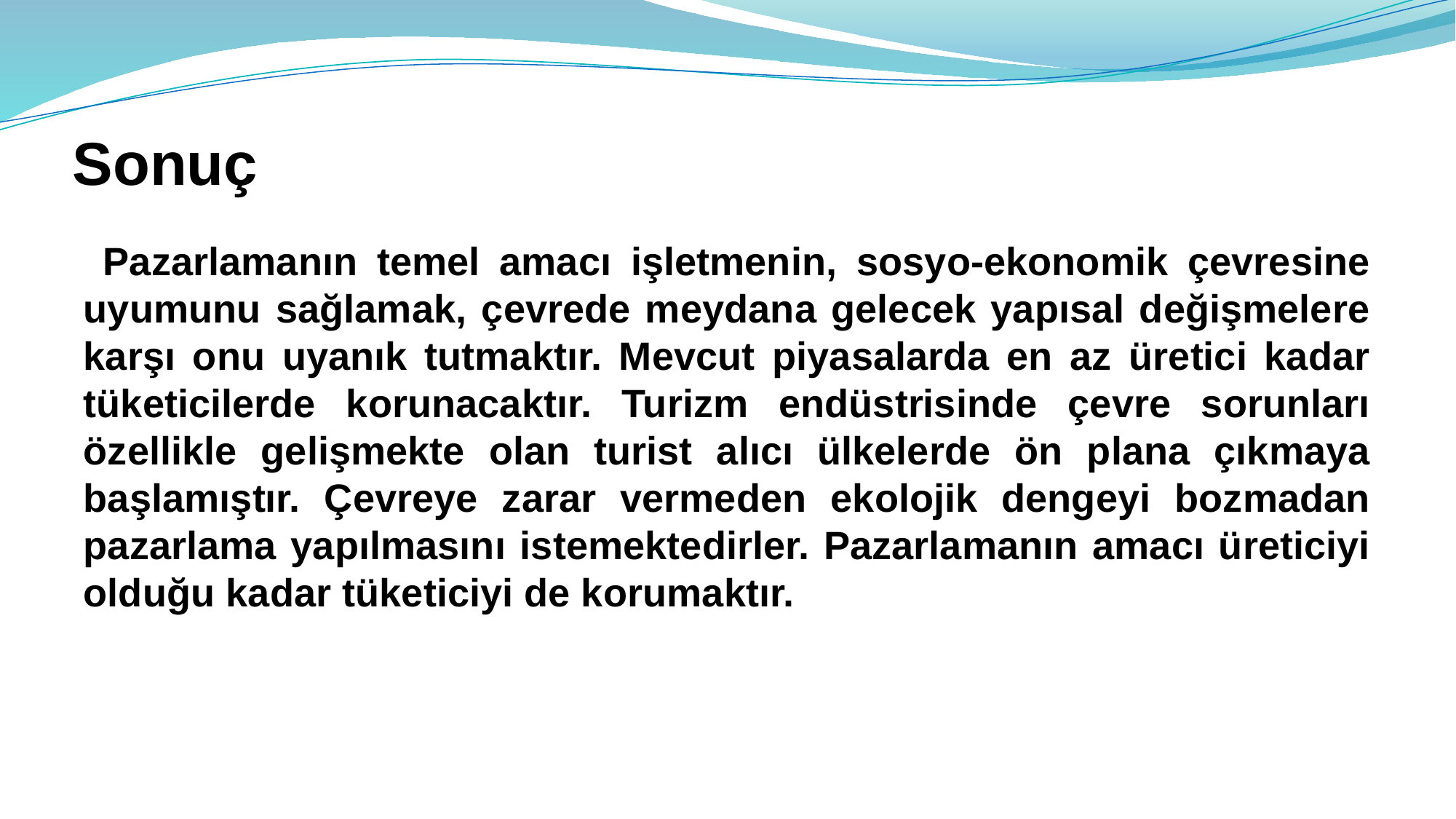

# Sonuç
 Pazarlamanın temel amacı işletmenin, sosyo-ekonomik çevresine uyumunu sağlamak, çevrede meydana gelecek yapısal değişmelere karşı onu uyanık tutmaktır. Mevcut piyasalarda en az üretici kadar tüketicilerde korunacaktır. Turizm endüstrisinde çevre sorunları özellikle gelişmekte olan turist alıcı ülkelerde ön plana çıkmaya başlamıştır. Çevreye zarar vermeden ekolojik dengeyi bozmadan pazarlama yapılmasını istemektedirler. Pazarlamanın amacı üreticiyi olduğu kadar tüketiciyi de korumaktır.